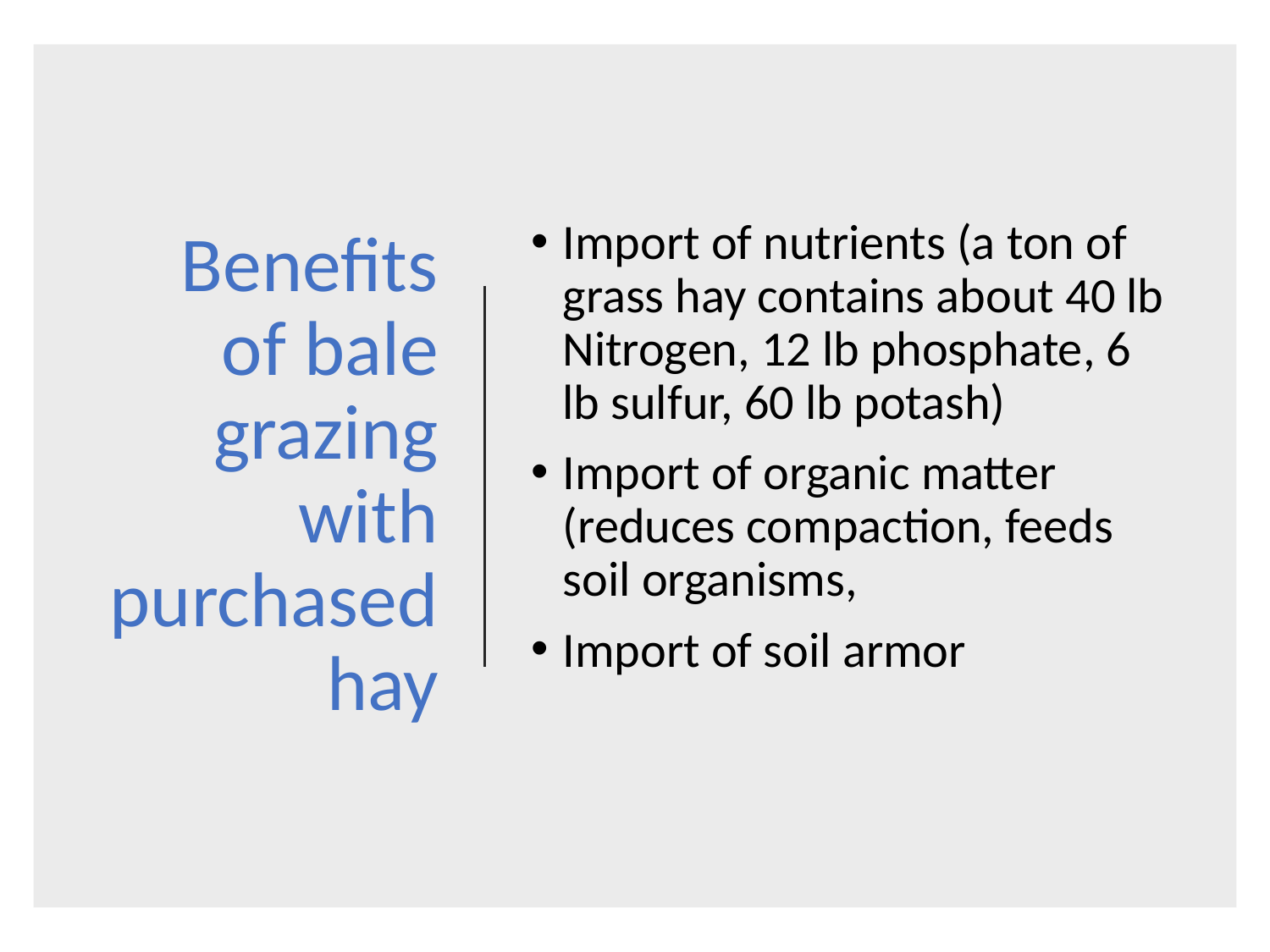

# Benefits of bale grazing with purchased hay
Import of nutrients (a ton of grass hay contains about 40 lb Nitrogen, 12 lb phosphate, 6 lb sulfur, 60 lb potash)
Import of organic matter (reduces compaction, feeds soil organisms,
Import of soil armor